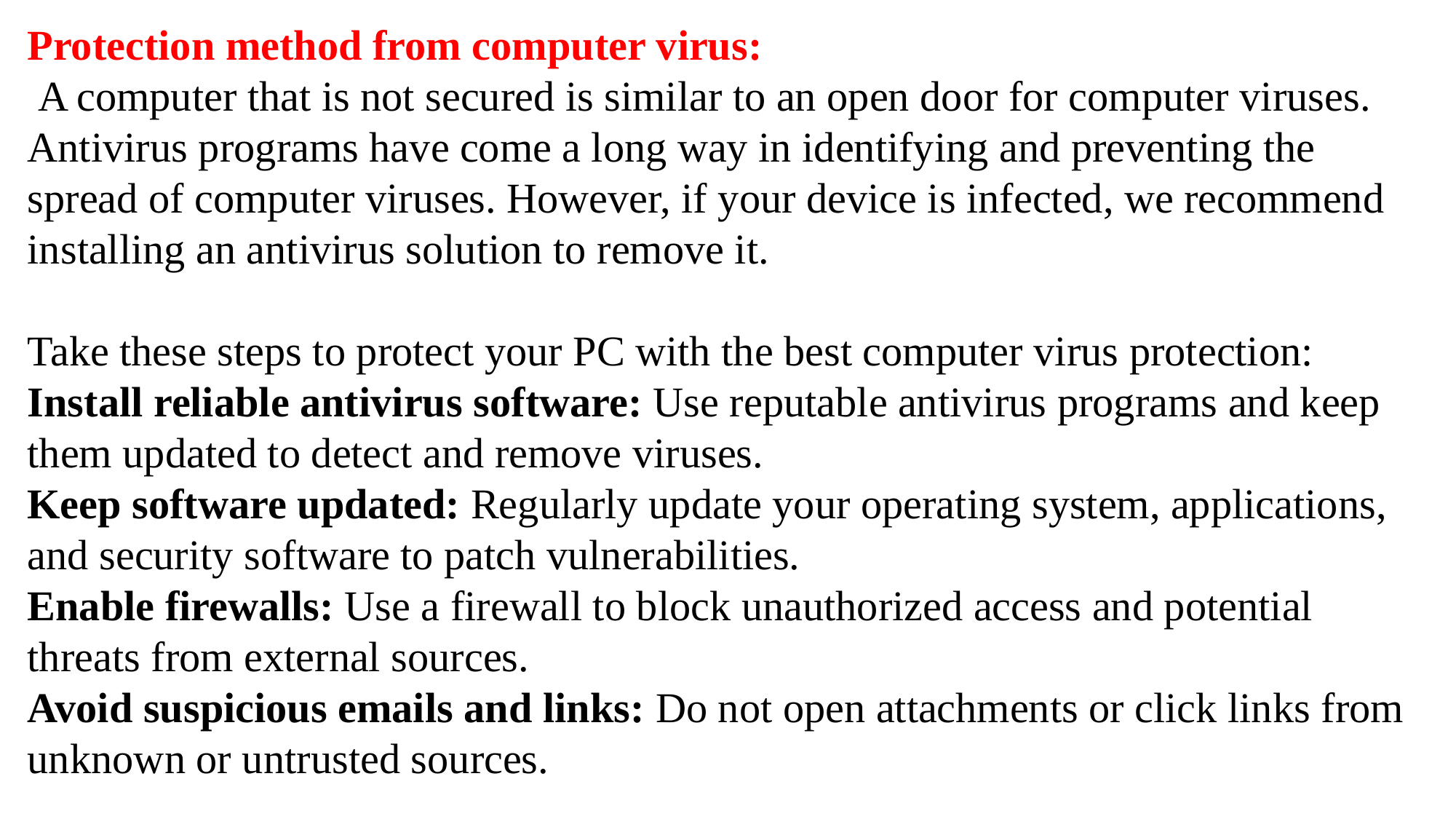

Protection method from computer virus:
 A computer that is not secured is similar to an open door for computer viruses. Antivirus programs have come a long way in identifying and preventing the spread of computer viruses. However, if your device is infected, we recommend installing an antivirus solution to remove it.

Take these steps to protect your PC with the best computer virus protection:
Install reliable antivirus software: Use reputable antivirus programs and keep them updated to detect and remove viruses.
Keep software updated: Regularly update your operating system, applications, and security software to patch vulnerabilities.
Enable firewalls: Use a firewall to block unauthorized access and potential threats from external sources.
Avoid suspicious emails and links: Do not open attachments or click links from unknown or untrusted sources.